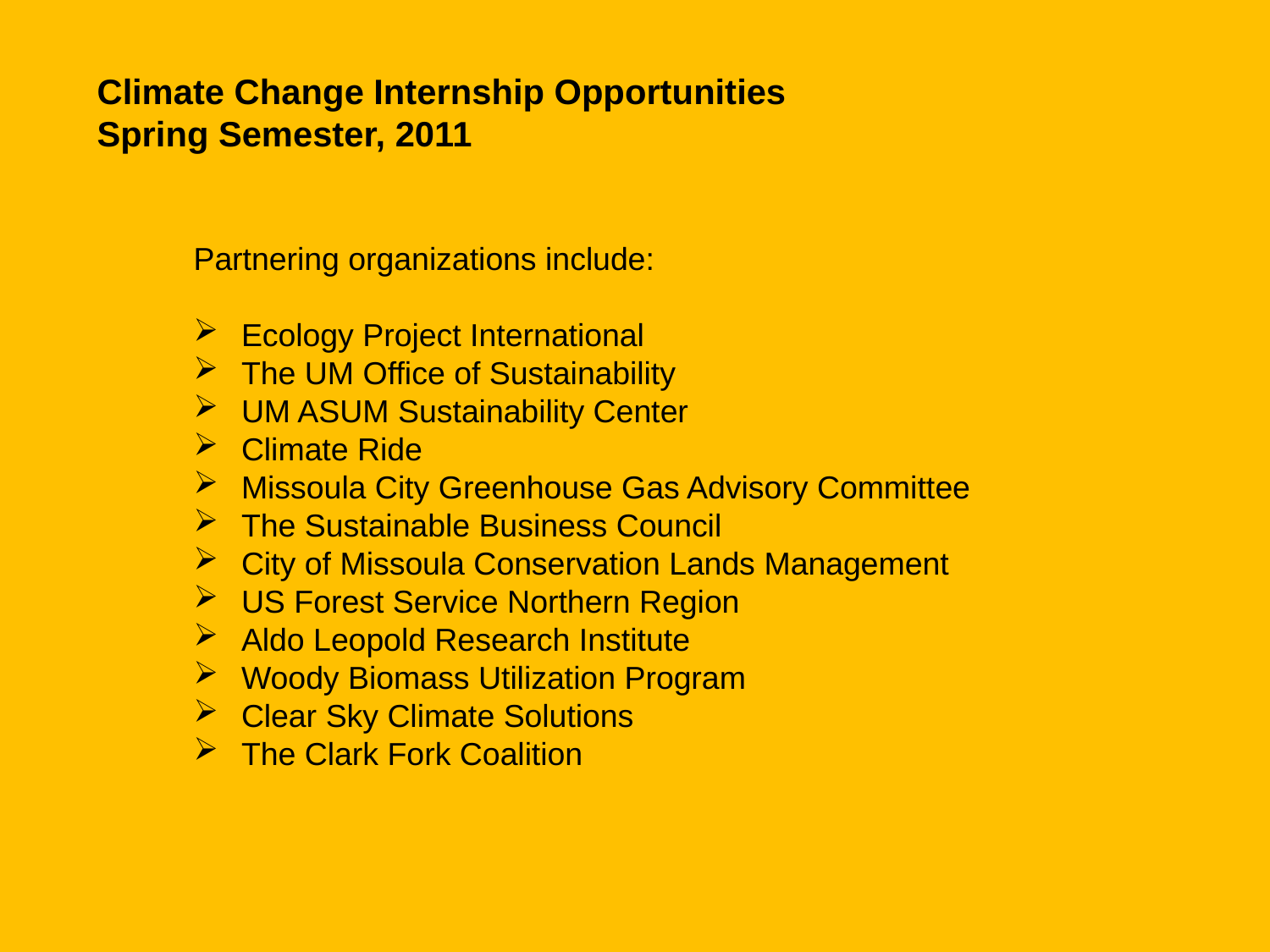

Climate Change Internship Opportunities
Spring Semester, 2011

Partnering organizations include:
  Ecology Project International
  The UM Office of Sustainability
  UM ASUM Sustainability Center
  Climate Ride
  Missoula City Greenhouse Gas Advisory Committee
  The Sustainable Business Council
  City of Missoula Conservation Lands Management
  US Forest Service Northern Region
  Aldo Leopold Research Institute
  Woody Biomass Utilization Program
  Clear Sky Climate Solutions
  The Clark Fork Coalition